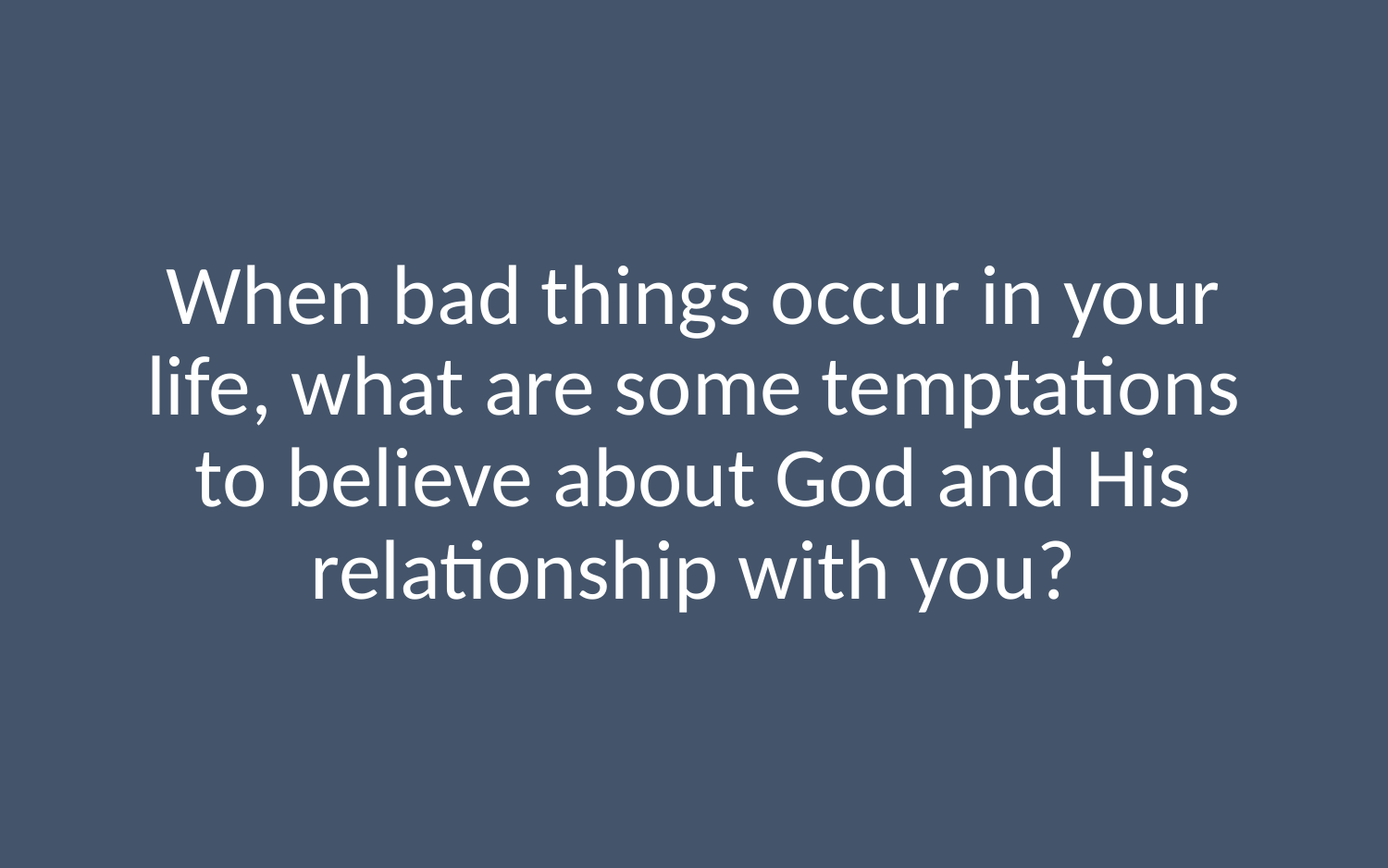

# When bad things occur in your life, what are some temptations to believe about God and His relationship with you?